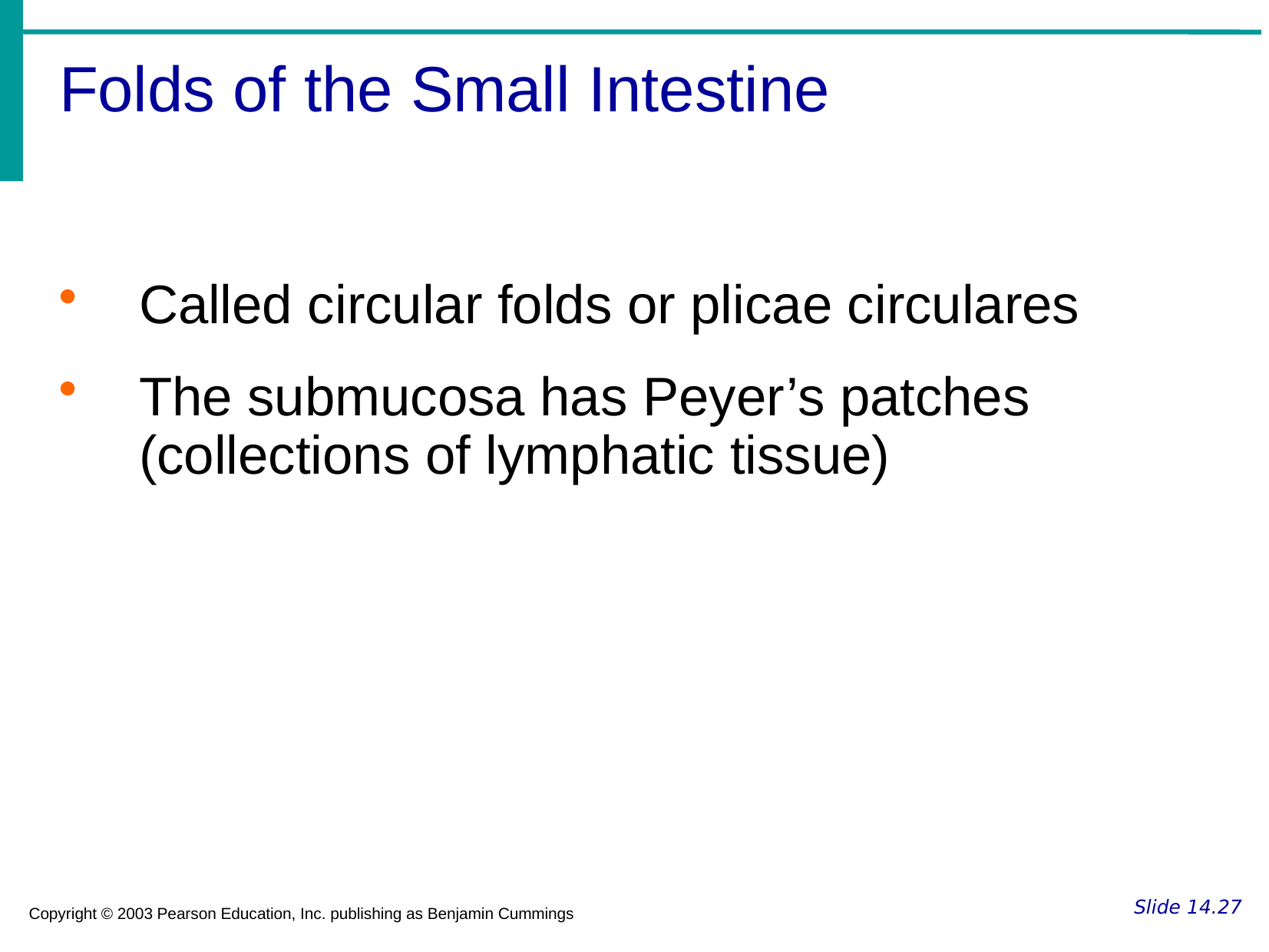

Folds of the Small Intestine
Called circular folds or plicae circulares
The submucosa has Peyer’s patches (collections of lymphatic tissue)
# Slide 14.27
Copyright © 2003 Pearson Education, Inc. publishing as Benjamin Cummings